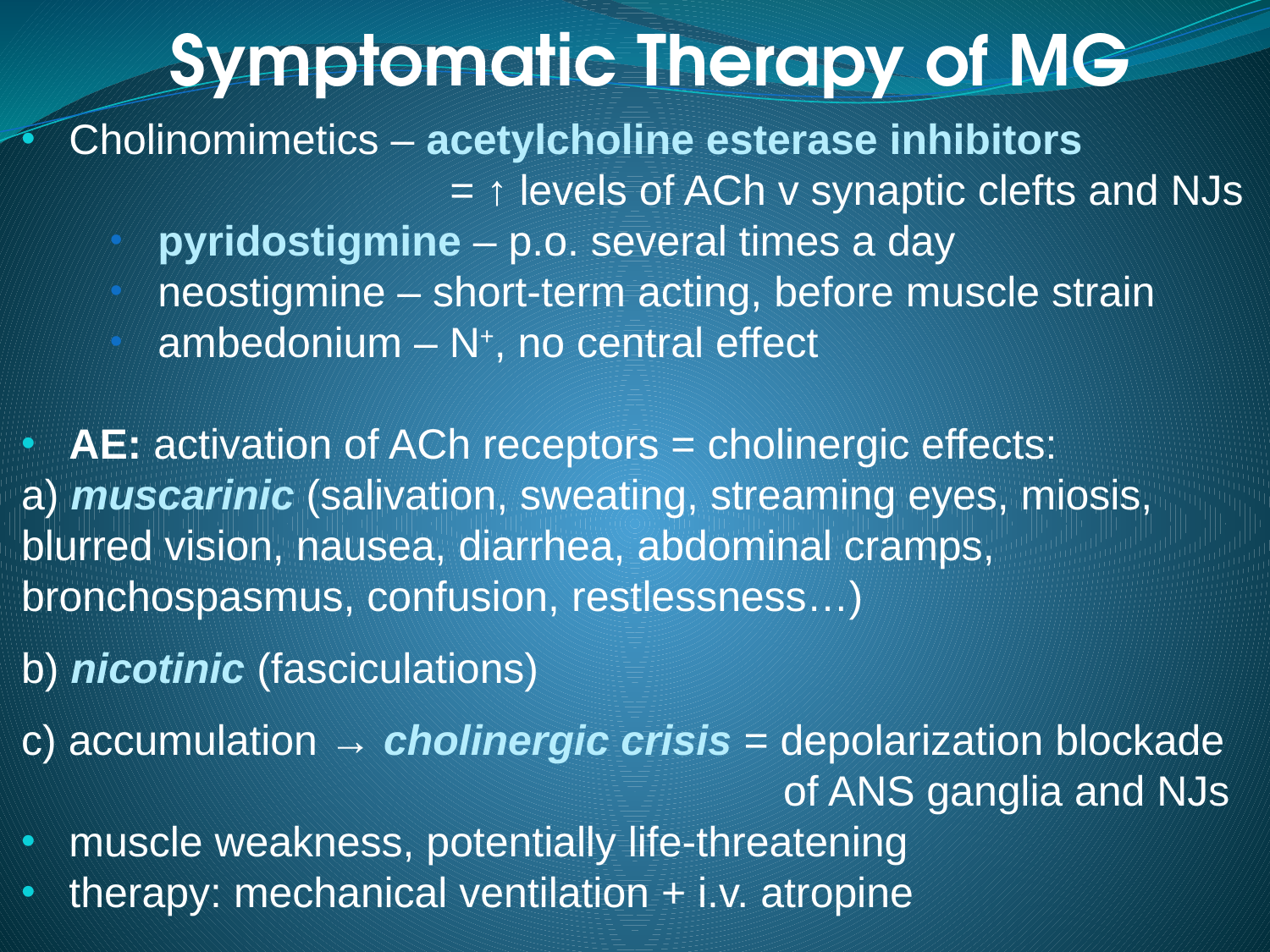

Symptomatic Therapy of MG
Cholinomimetics – acetylcholine esterase inhibitors
			= ↑ levels of ACh v synaptic clefts and NJs
pyridostigmine – p.o. several times a day
neostigmine – short-term acting, before muscle strain
ambedonium – N+, no central effect

AE: activation of ACh receptors = cholinergic effects:
a) muscarinic (salivation, sweating, streaming eyes, miosis, blurred vision, nausea, diarrhea, abdominal cramps, bronchospasmus, confusion, restlessness…)

b) nicotinic (fasciculations)

c) accumulation → cholinergic crisis = depolarization blockade    						of ANS ganglia and NJs
muscle weakness, potentially life-threatening
therapy: mechanical ventilation + i.v. atropine